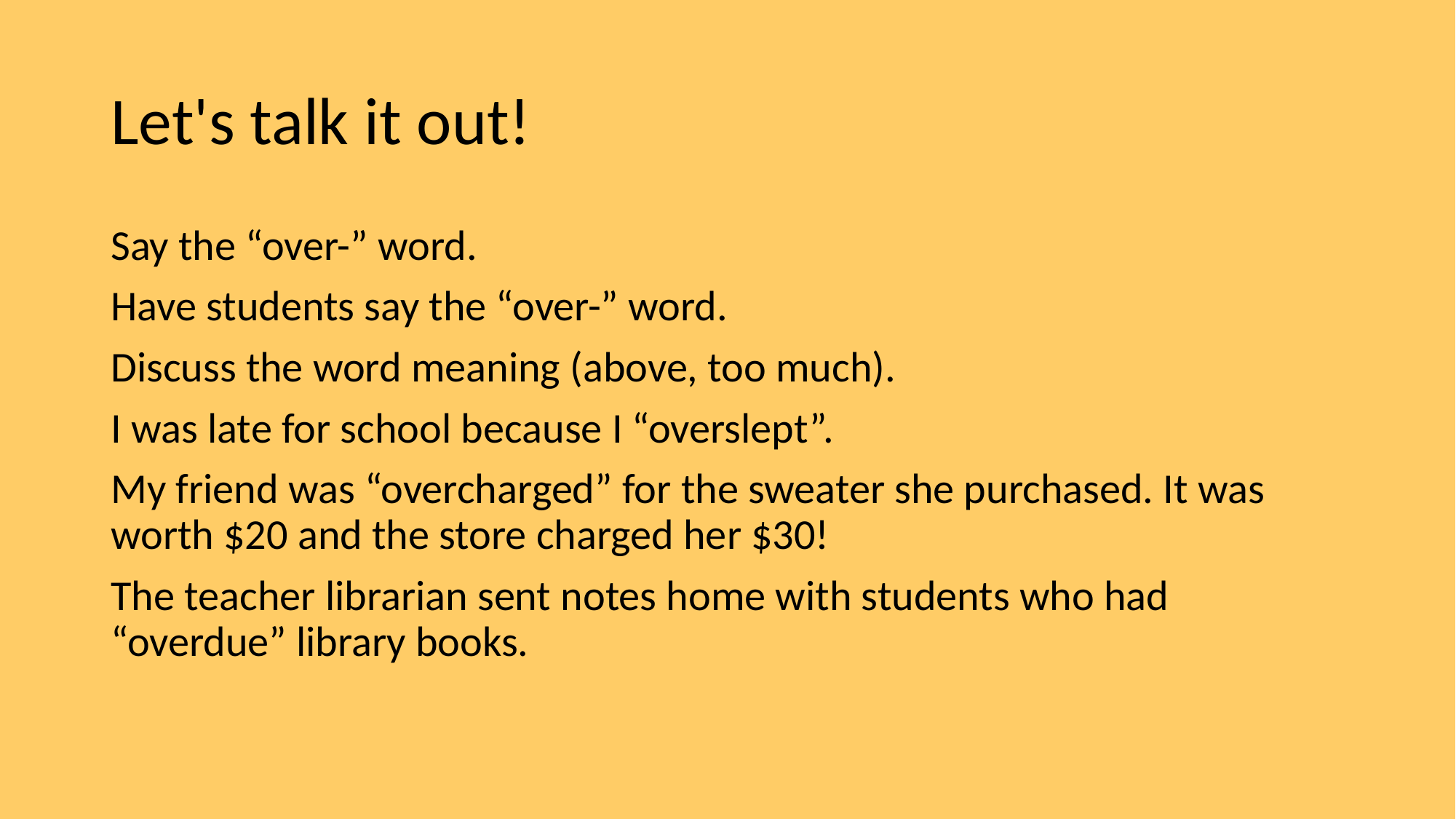

# Let's talk it out!
Say the “over-” word.
Have students say the “over-” word.
Discuss the word meaning (above, too much).
I was late for school because I “overslept”.
My friend was “overcharged” for the sweater she purchased. It was worth $20 and the store charged her $30!
The teacher librarian sent notes home with students who had “overdue” library books.